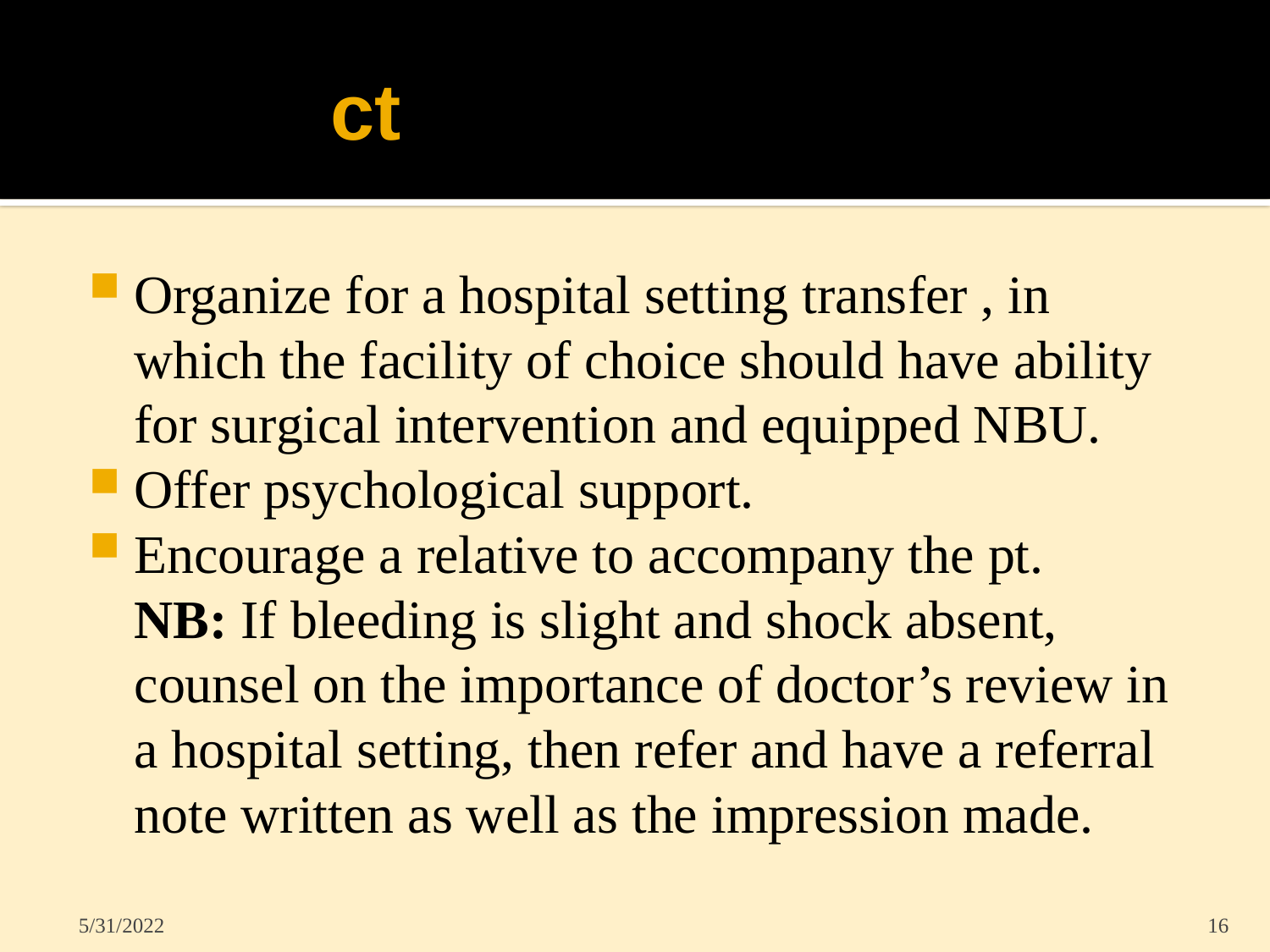

# ct
Organize for a hospital setting transfer , in which the facility of choice should have ability for surgical intervention and equipped NBU.
Offer psychological support.
Encourage a relative to accompany the pt.
	NB: If bleeding is slight and shock absent, counsel on the importance of doctor’s review in a hospital setting, then refer and have a referral note written as well as the impression made.

5/31/2022
16